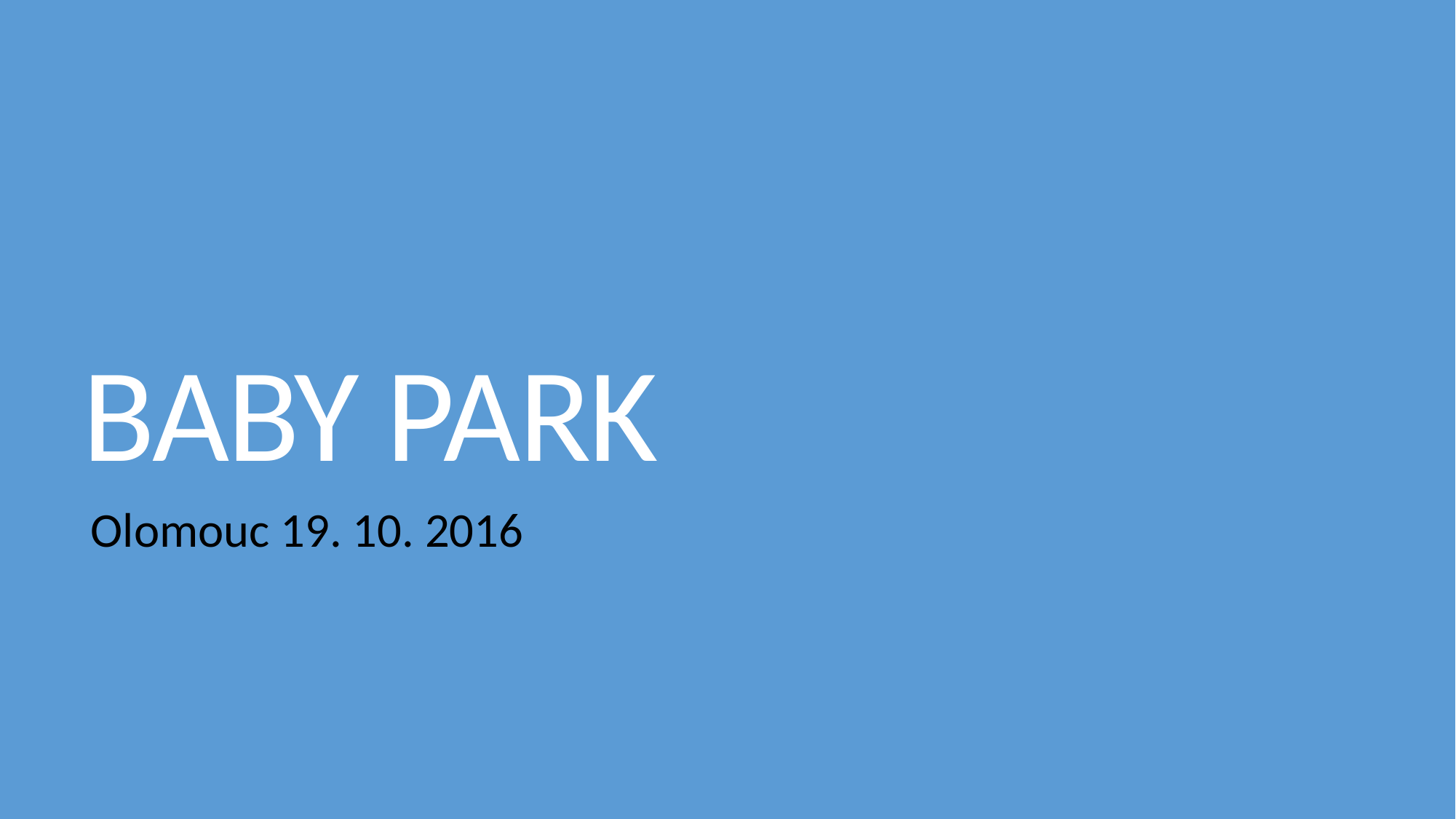

# BABY PARK
Olomouc 19. 10. 2016